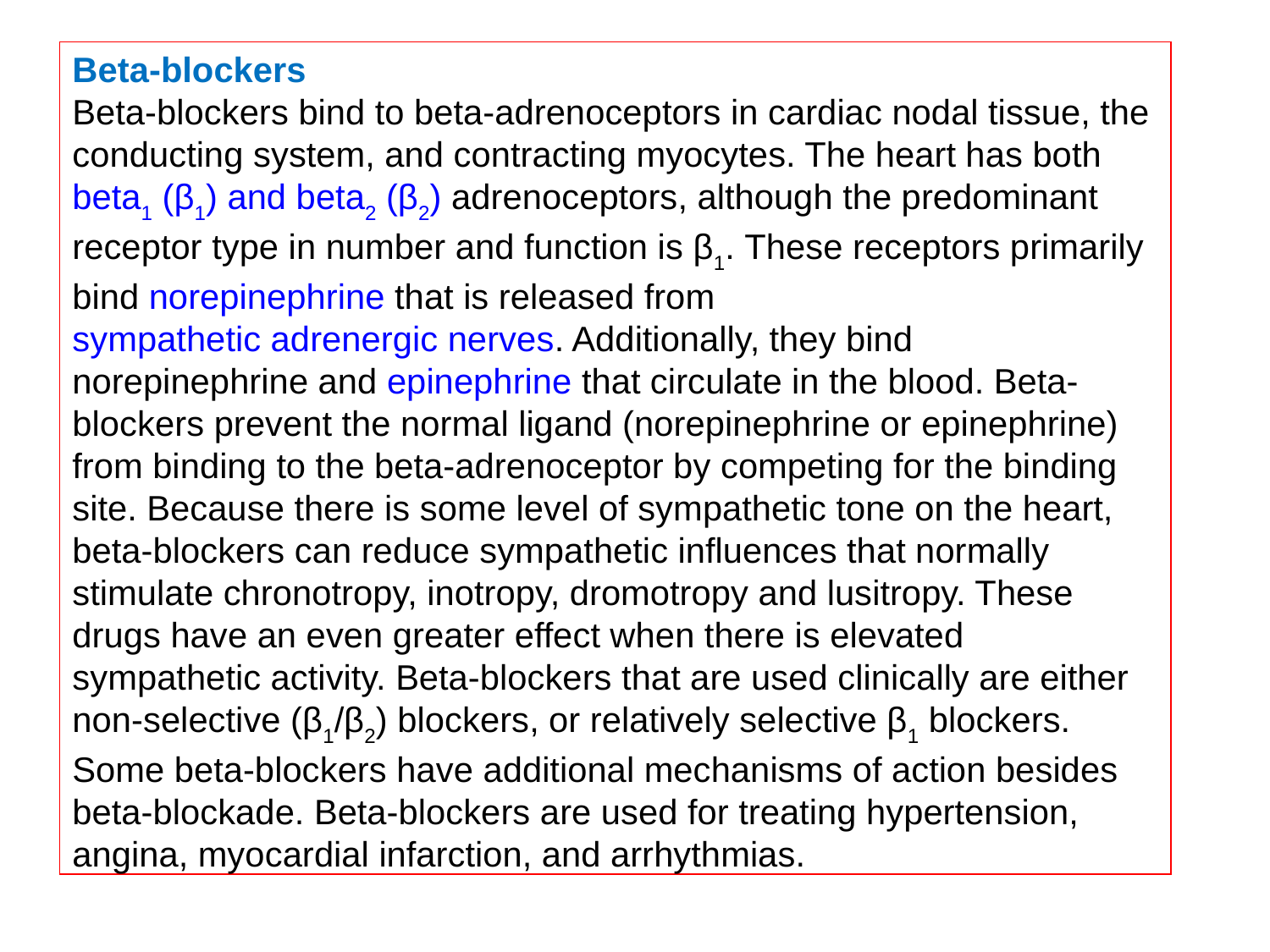

Beta-blockers
Beta-blockers bind to beta-adrenoceptors in cardiac nodal tissue, the conducting system, and contracting myocytes. The heart has both beta1 (β1) and beta2 (β2) adrenoceptors, although the predominant receptor type in number and function is β1. These receptors primarily bind norepinephrine that is released from sympathetic adrenergic nerves. Additionally, they bind norepinephrine and epinephrine that circulate in the blood. Beta-blockers prevent the normal ligand (norepinephrine or epinephrine) from binding to the beta-adrenoceptor by competing for the binding site. Because there is some level of sympathetic tone on the heart, beta-blockers can reduce sympathetic influences that normally stimulate chronotropy, inotropy, dromotropy and lusitropy. These drugs have an even greater effect when there is elevated sympathetic activity. Beta-blockers that are used clinically are either non-selective (β1/β2) blockers, or relatively selective β1 blockers. Some beta-blockers have additional mechanisms of action besides beta-blockade. Beta-blockers are used for treating hypertension, angina, myocardial infarction, and arrhythmias.